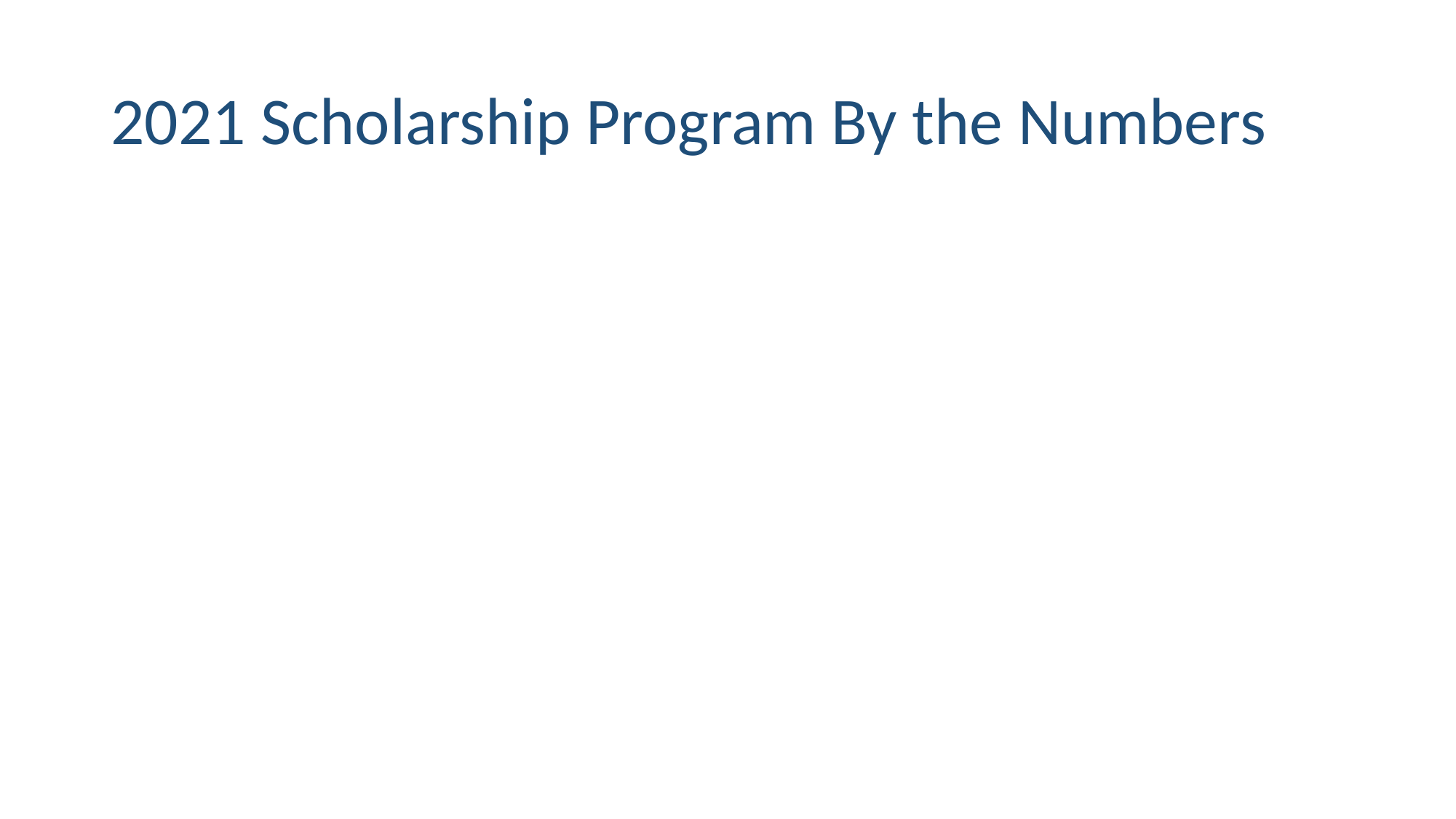

# 2021 Scholarship Program By the Numbers